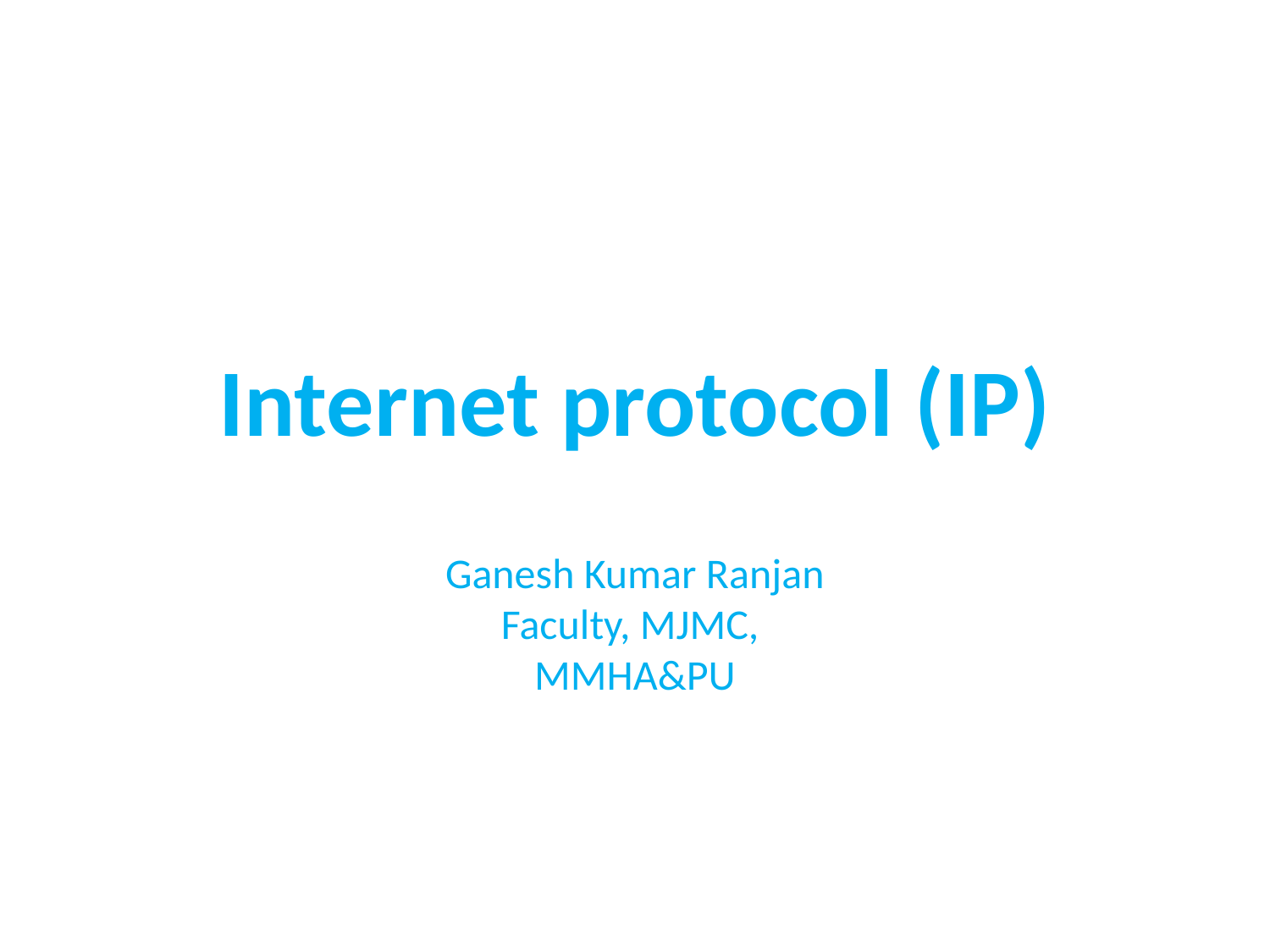

# Internet protocol (IP)
Ganesh Kumar Ranjan
Faculty, MJMC,
MMHA&PU